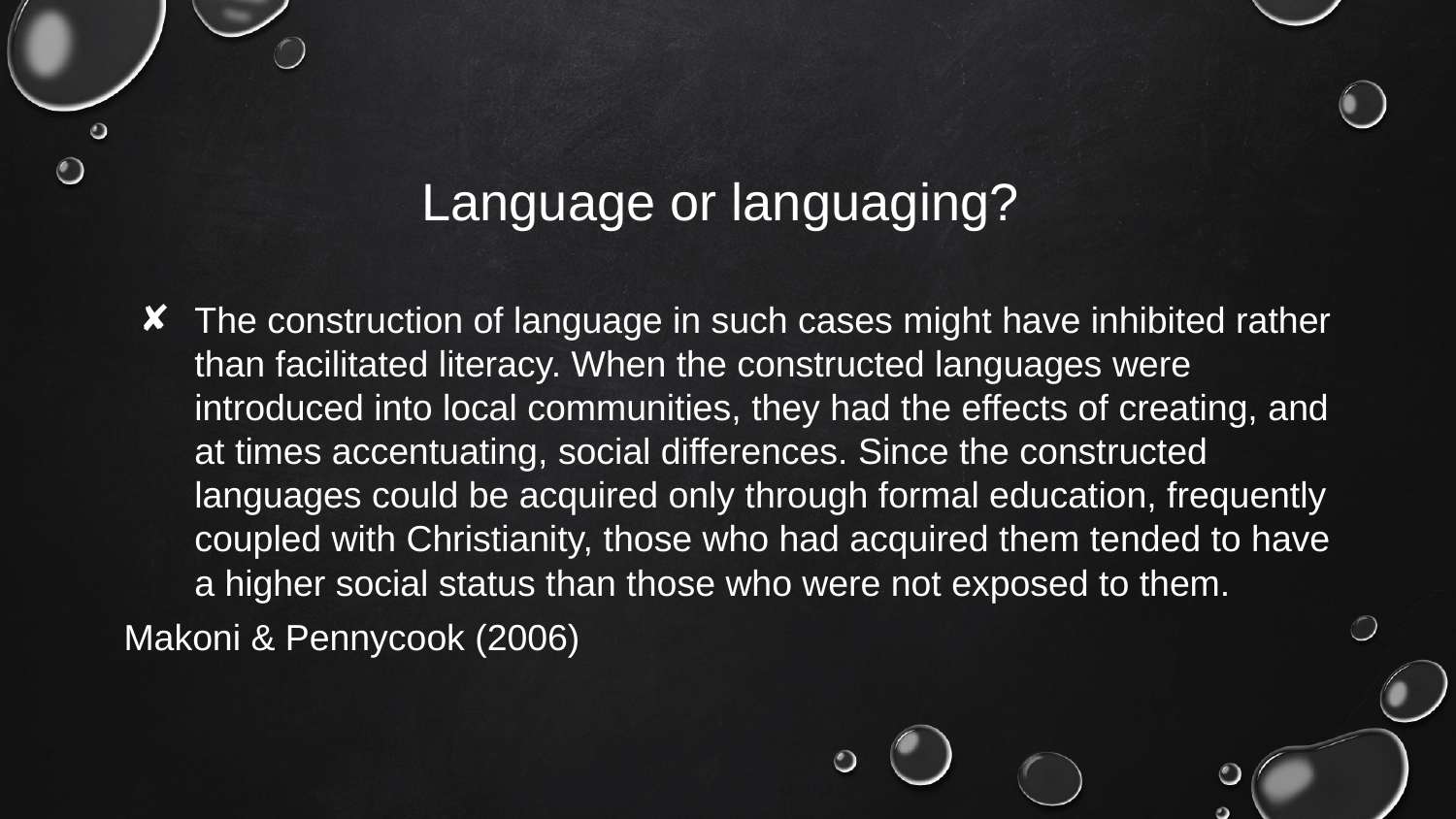

# Language or languaging?
The construction of language in such cases might have inhibited rather than facilitated literacy. When the constructed languages were introduced into local communities, they had the effects of creating, and at times accentuating, social differences. Since the constructed languages could be acquired only through formal education, frequently coupled with Christianity, those who had acquired them tended to have a higher social status than those who were not exposed to them.
Makoni & Pennycook (2006)